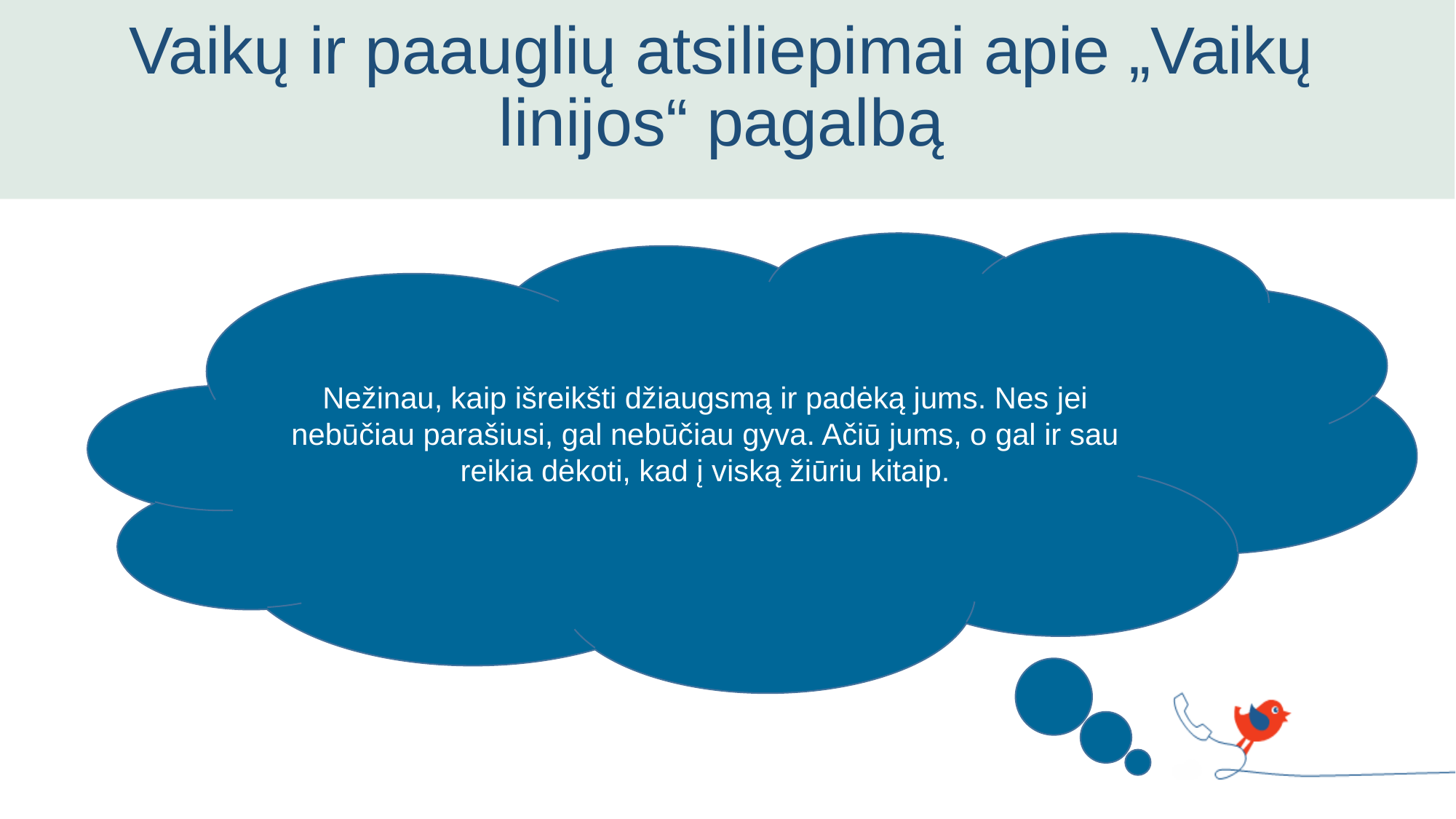

# Vaikų ir paauglių atsiliepimai apie „Vaikų linijos“ pagalbą
Nežinau, kaip išreikšti džiaugsmą ir padėką jums. Nes jei nebūčiau parašiusi, gal nebūčiau gyva. Ačiū jums, o gal ir sau reikia dėkoti, kad į viską žiūriu kitaip.